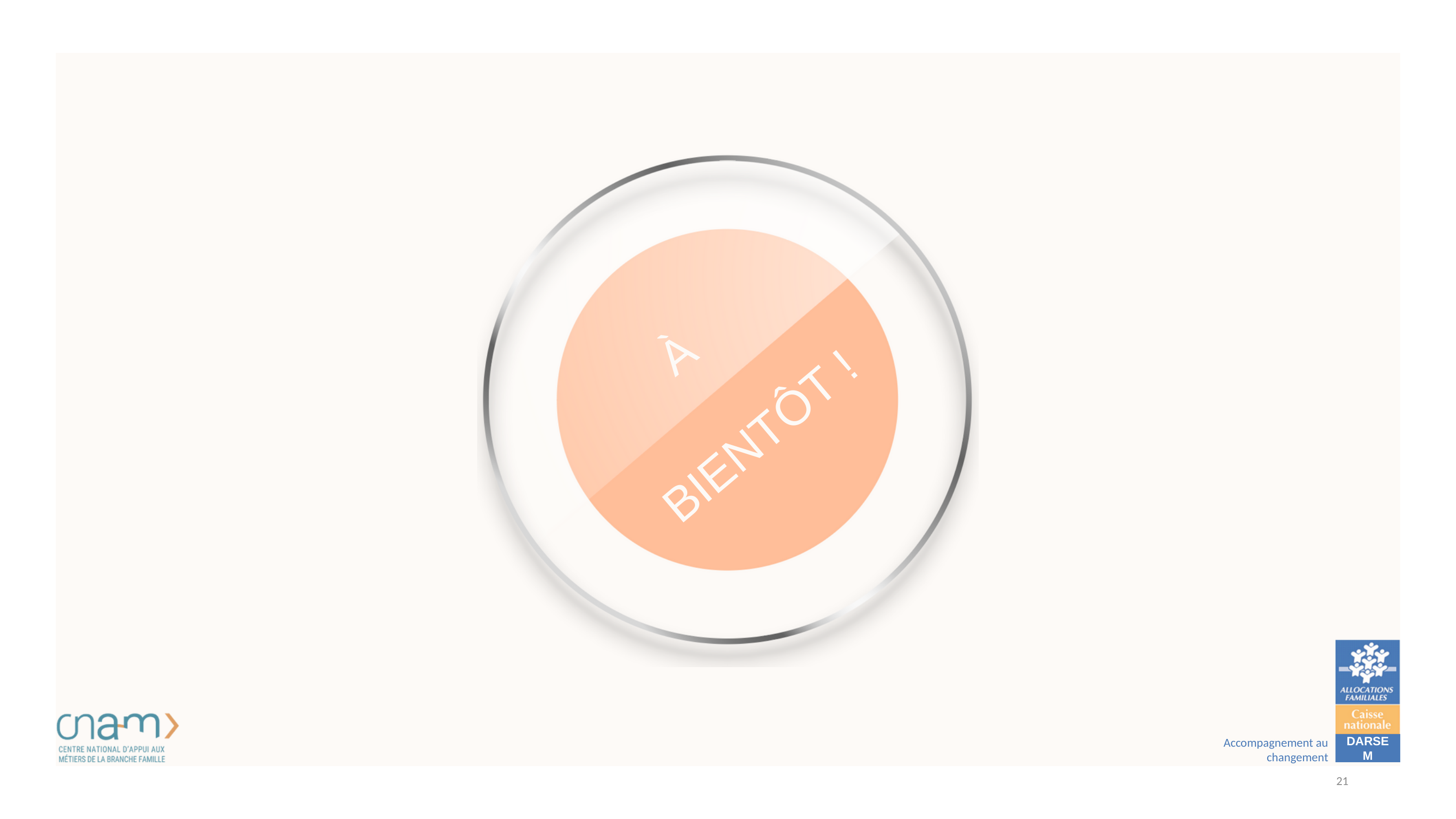

À
BIENTÔT !

Accompagnement au changement
DARSEM
21